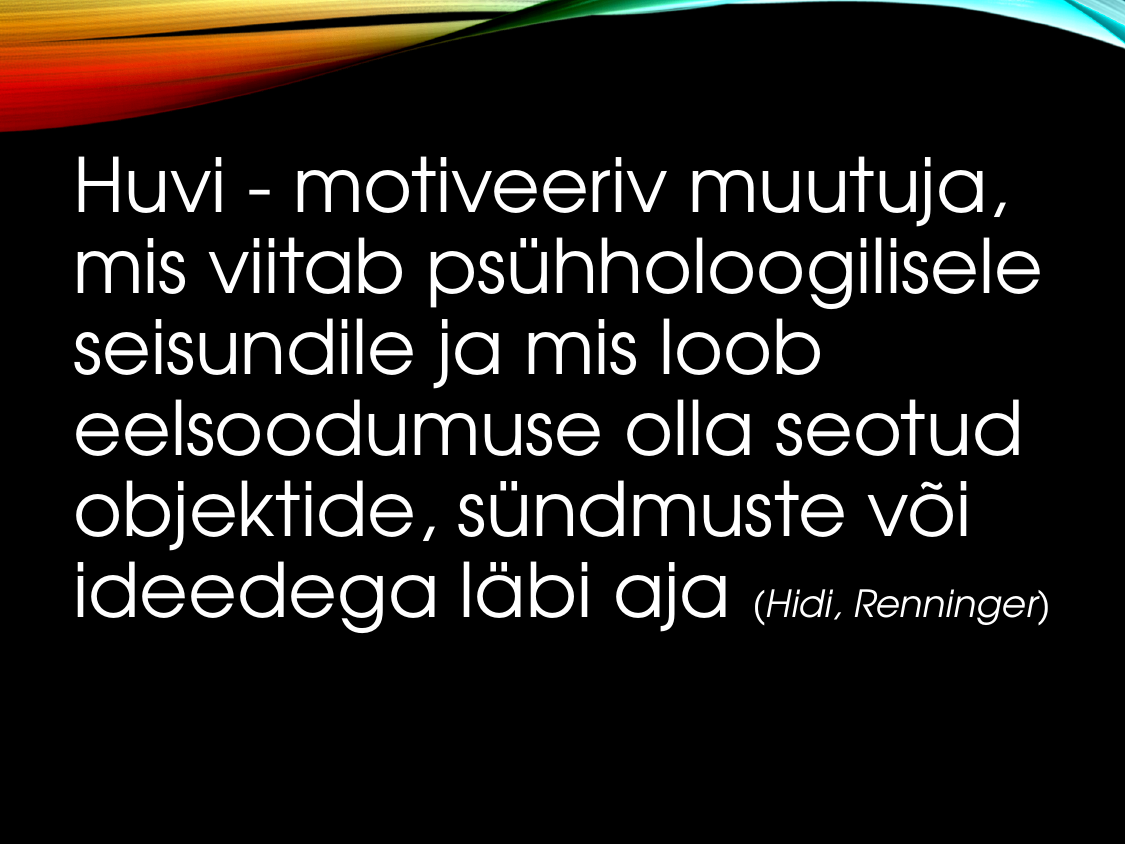

Huvi - motiveeriv muutuja, mis viitab psühholoogilisele seisundile ja mis loob eelsoodumuse olla seotud objektide, sündmuste või ideedega läbi aja (Hidi, Renninger)